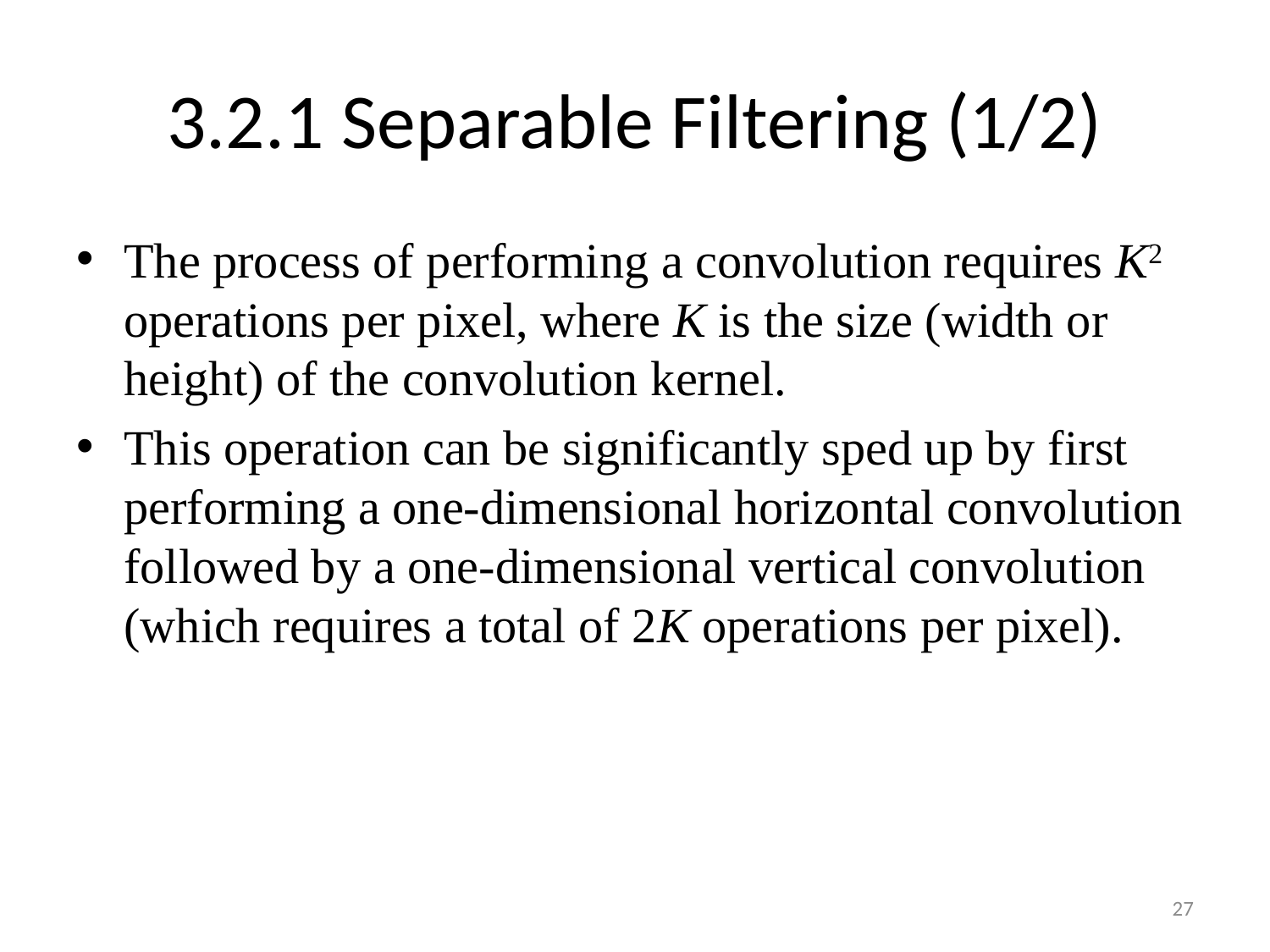

# 3.2.1 Separable Filtering (1/2)
The process of performing a convolution requires K2 operations per pixel, where K is the size (width or height) of the convolution kernel.
This operation can be significantly sped up by first performing a one-dimensional horizontal convolution followed by a one-dimensional vertical convolution (which requires a total of 2K operations per pixel).
27